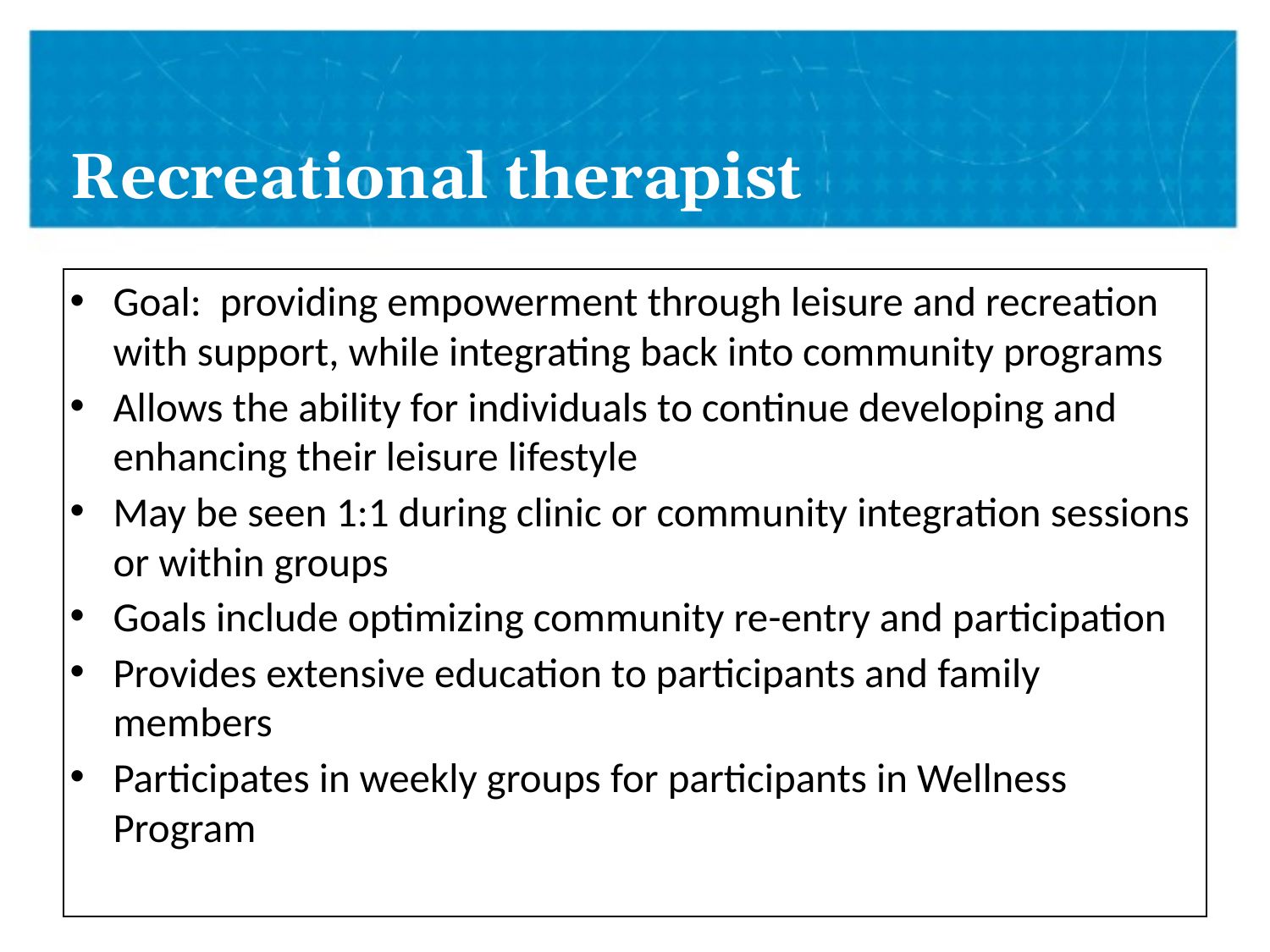

# Recreational therapist
Goal:  providing empowerment through leisure and recreation with support, while integrating back into community programs
Allows the ability for individuals to continue developing and enhancing their leisure lifestyle
May be seen 1:1 during clinic or community integration sessions or within groups
Goals include optimizing community re-entry and participation
Provides extensive education to participants and family members
Participates in weekly groups for participants in Wellness Program